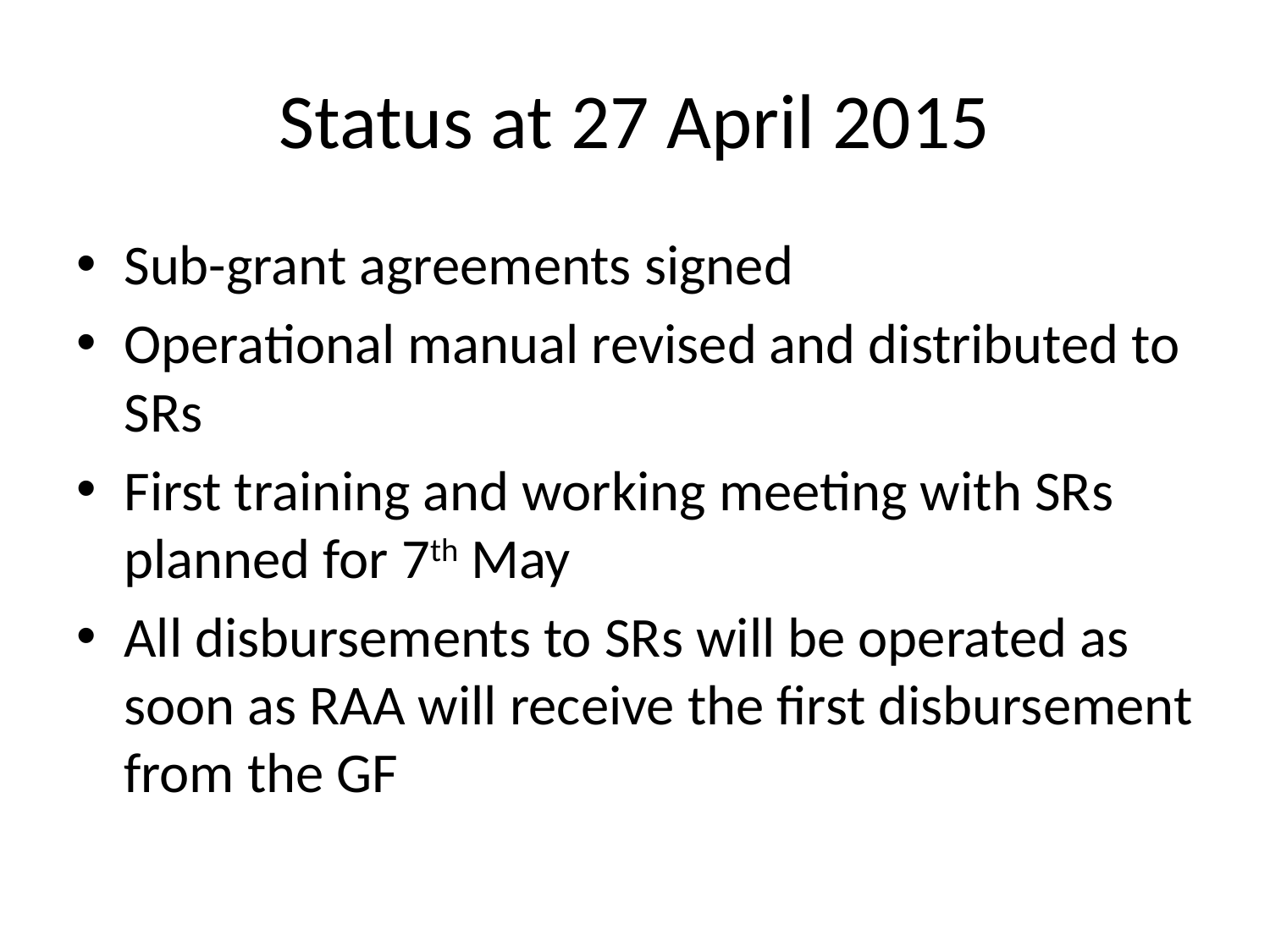

# Status at 27 April 2015
Sub-grant agreements signed
Operational manual revised and distributed to SRs
First training and working meeting with SRs planned for 7th May
All disbursements to SRs will be operated as soon as RAA will receive the first disbursement from the GF